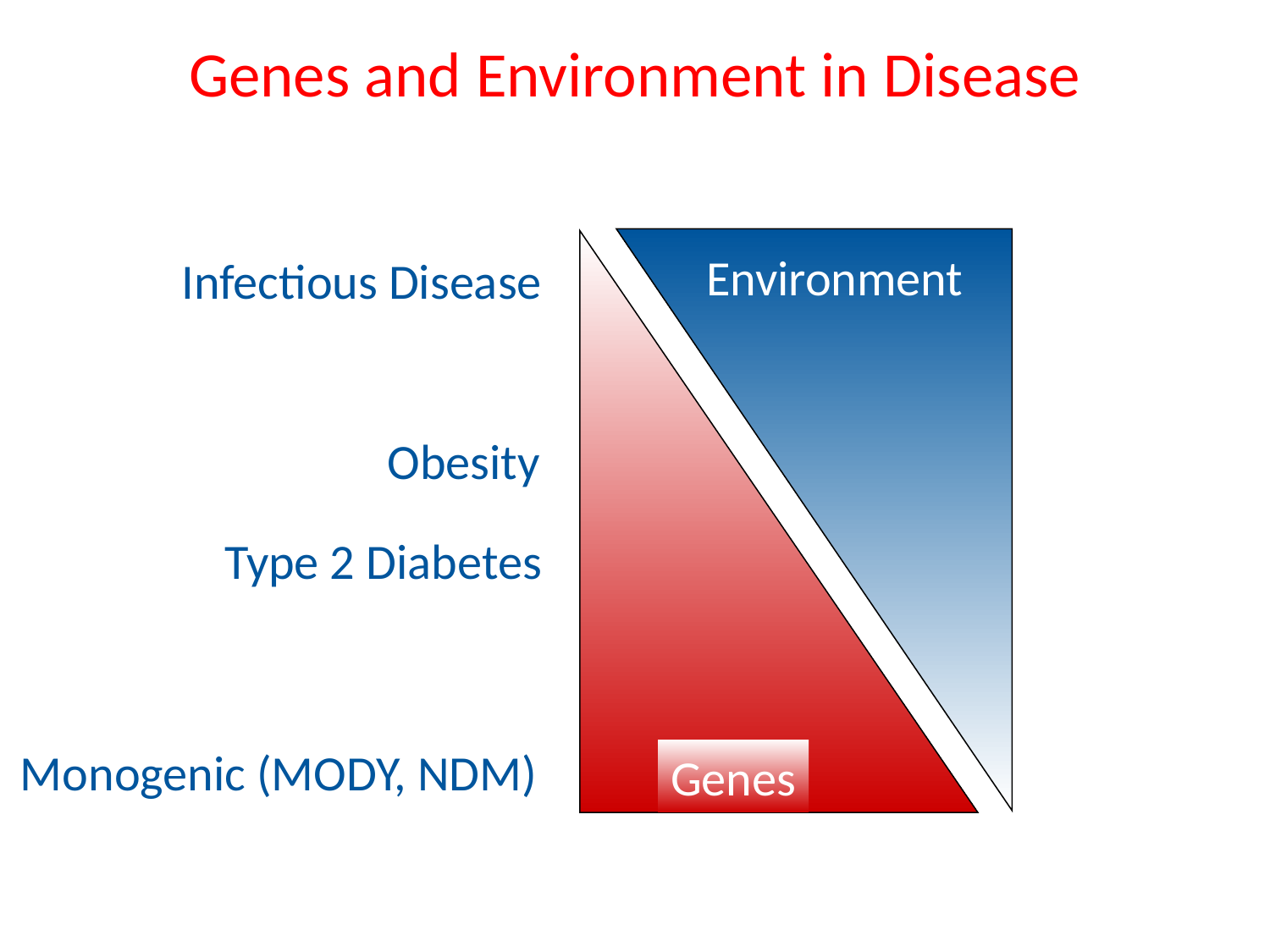

# Genes and Environment in Disease

Environment

Genes
Infectious Disease
Obesity
Type 2 Diabetes
Monogenic (MODY, NDM)